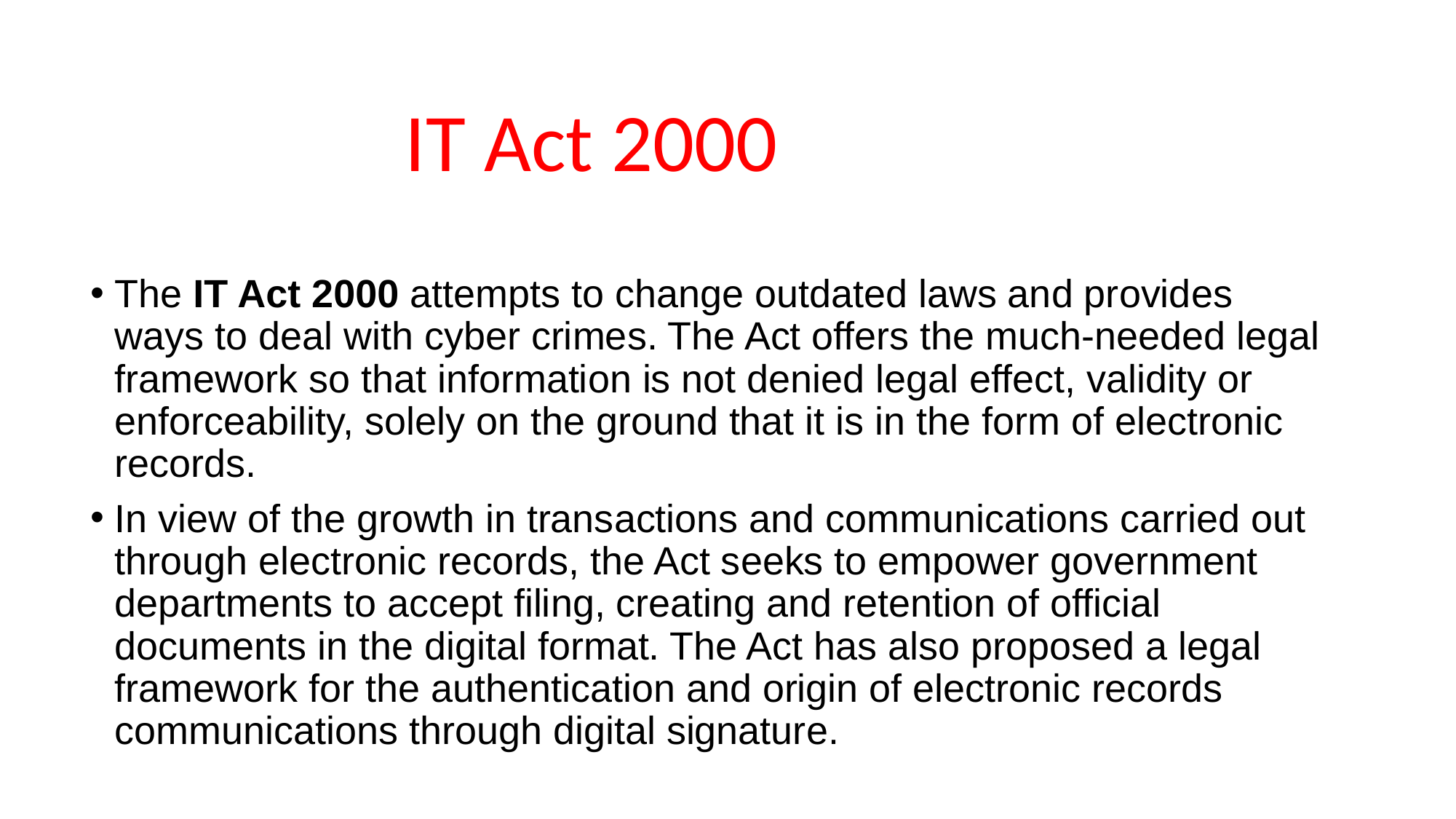

IT Act 2000

The IT Act 2000 attempts to change outdated laws and provides ways to deal with cyber crimes. The Act offers the much-needed legal framework so that information is not denied legal effect, validity or enforceability, solely on the ground that it is in the form of electronic records.
In view of the growth in transactions and communications carried out through electronic records, the Act seeks to empower government departments to accept filing, creating and retention of official documents in the digital format. The Act has also proposed a legal framework for the authentication and origin of electronic records communications through digital signature.